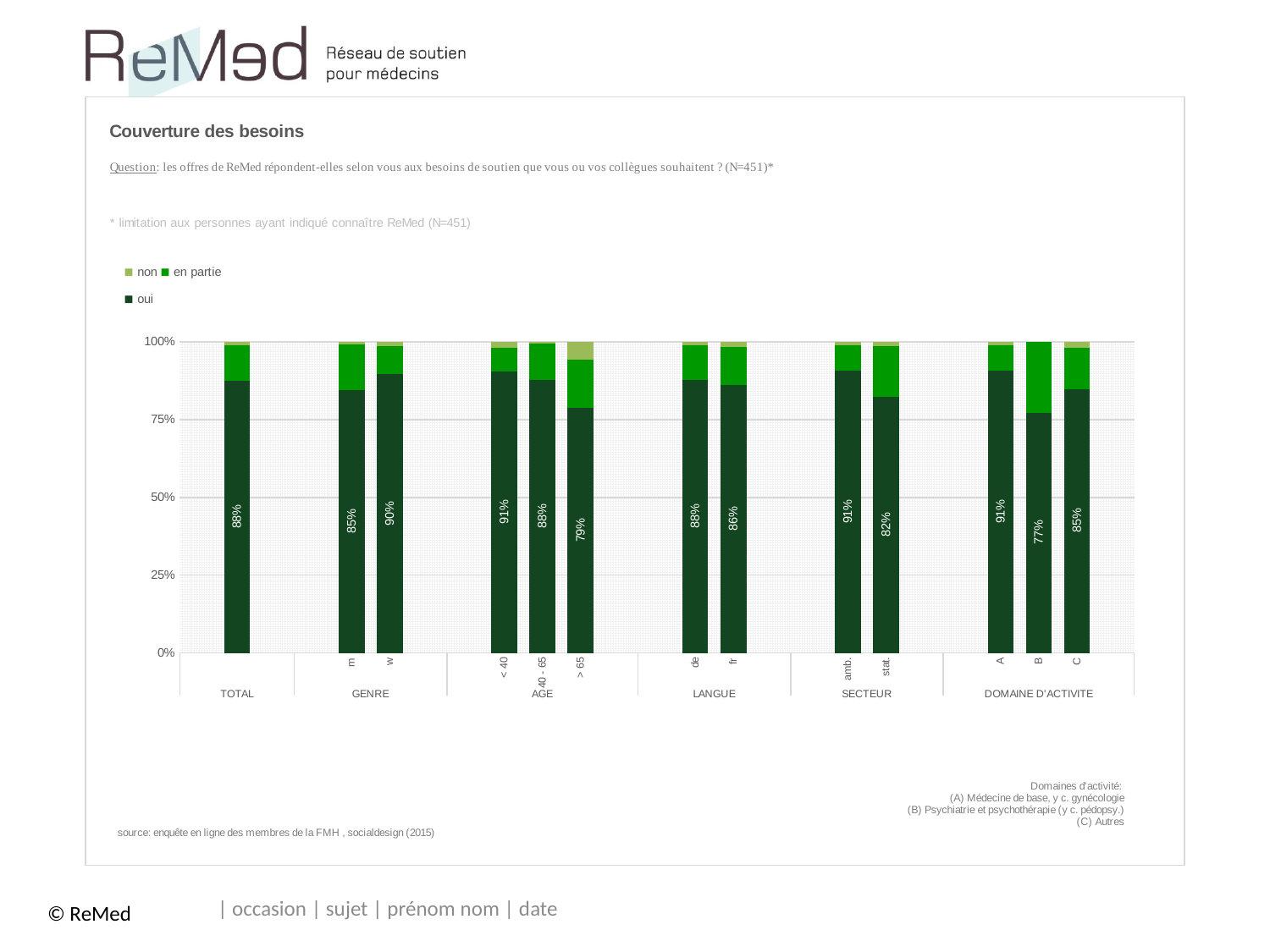

### Chart:

| Category | oui | en partie | non |
|---|---|---|---|
|  | None | None | None |
|  | 0.875 | 0.113 | 0.012 |
|  | None | None | None |
|  | None | None | None |
| m | 0.845 | 0.146 | 0.009 |
| w | 0.895 | 0.09 | 0.014 |
|  | None | None | None |
|  | None | None | None |
| < 40 | 0.905 | 0.075 | 0.019 |
| 40 - 65 | 0.877 | 0.118 | 0.005 |
| > 65 | 0.788 | 0.155 | 0.057 |
|  | None | None | None |
|  | None | None | None |
| de | 0.879 | 0.11 | 0.011 |
| fr | 0.862 | 0.121 | 0.017 |
|    | None | None | None |
|  | None | None | None |
| amb. | 0.907 | 0.081 | 0.011 |
| stat. | 0.823 | 0.164 | 0.014 |
|    | None | None | None |
|  | None | None | None |
| A | 0.907 | 0.081 | 0.011 |
| B | 0.773 | 0.227 | 0.0 |
| C | 0.848 | 0.131 | 0.02 |
|   | None | None | None |
| occasion | sujet | prénom nom | date
© ReMed